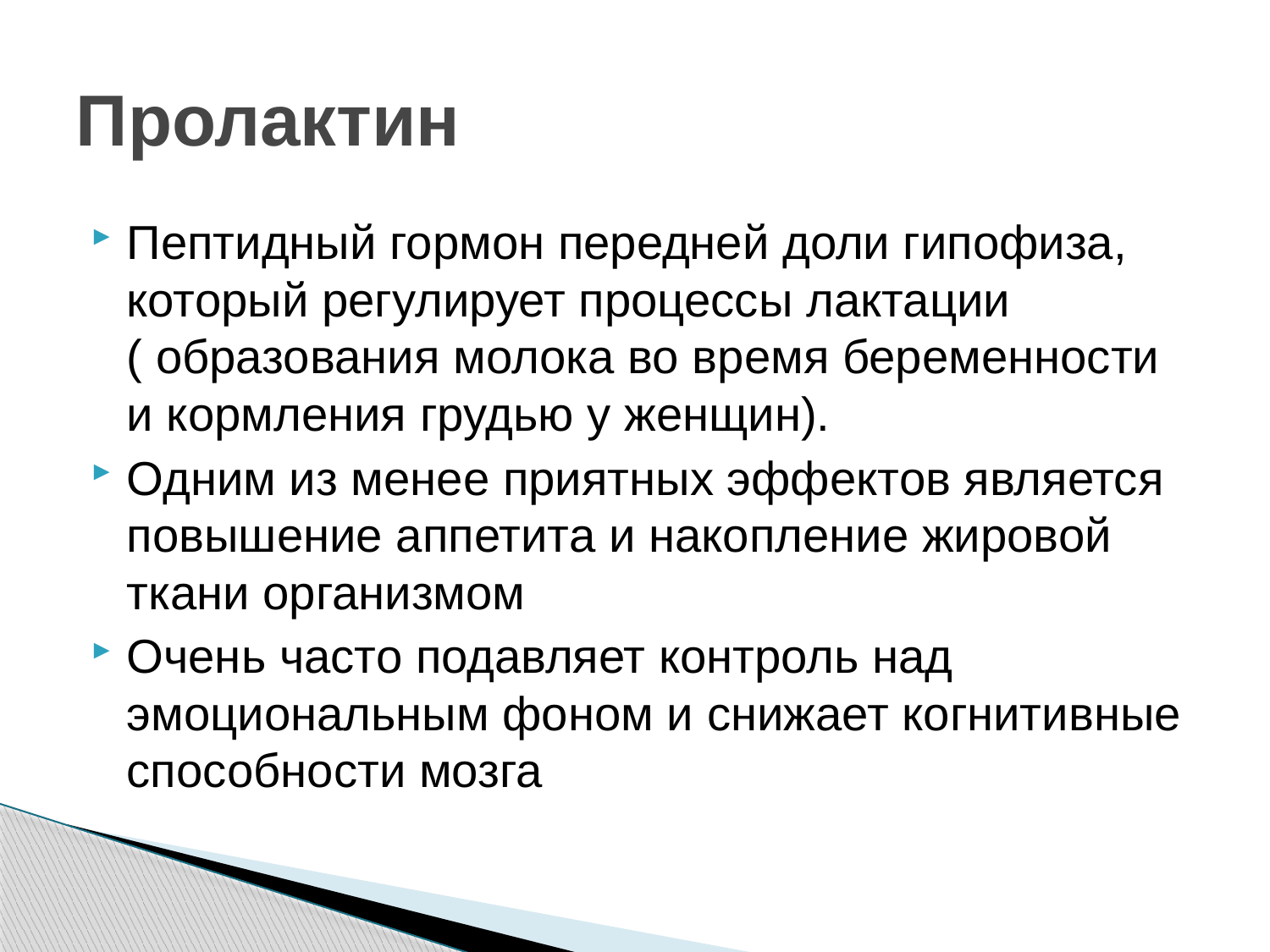

# Пролактин
Пептидный гормон передней доли гипофиза, который регулирует процессы лактации ( образования молока во время беременности и кормления грудью у женщин).
Одним из менее приятных эффектов является повышение аппетита и накопление жировой ткани организмом
Очень часто подавляет контроль над эмоциональным фоном и снижает когнитивные способности мозга